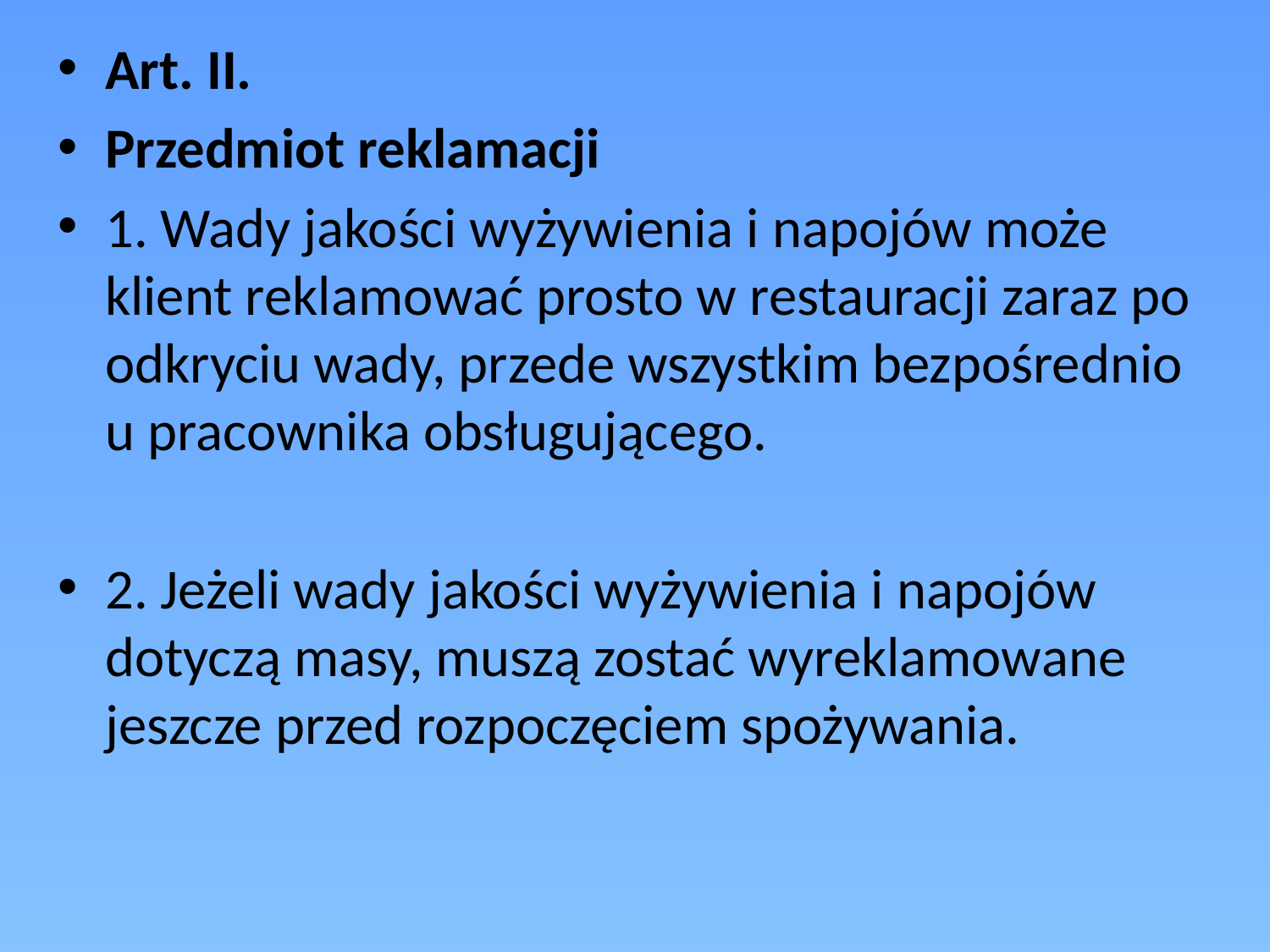

Art. II.
Przedmiot reklamacji
1. Wady jakości wyżywienia i napojów może klient reklamować prosto w restauracji zaraz po odkryciu wady, przede wszystkim bezpośrednio u pracownika obsługującego.

2. Jeżeli wady jakości wyżywienia i napojów dotyczą masy, muszą zostać wyreklamowane jeszcze przed rozpoczęciem spożywania.

#